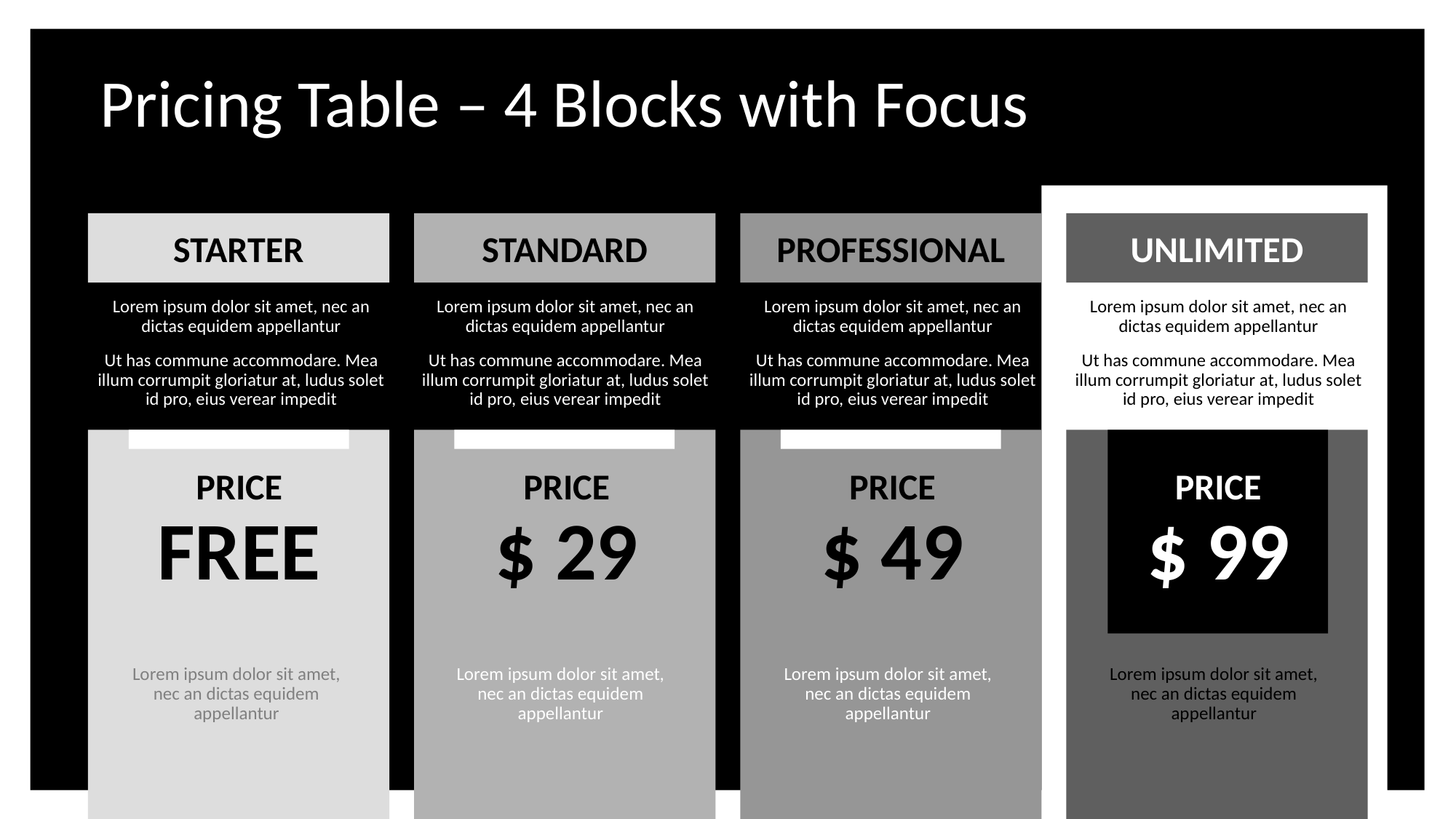

# Pricing Table – 4 Blocks with Focus
STARTER
STANDARD
PROFESSIONAL
UNLIMITED
Lorem ipsum dolor sit amet, nec an dictas equidem appellantur
Ut has commune accommodare. Mea illum corrumpit gloriatur at, ludus solet id pro, eius verear impedit
Lorem ipsum dolor sit amet, nec an dictas equidem appellantur
Ut has commune accommodare. Mea illum corrumpit gloriatur at, ludus solet id pro, eius verear impedit
Lorem ipsum dolor sit amet, nec an dictas equidem appellantur
Ut has commune accommodare. Mea illum corrumpit gloriatur at, ludus solet id pro, eius verear impedit
Lorem ipsum dolor sit amet, nec an dictas equidem appellantur
Ut has commune accommodare. Mea illum corrumpit gloriatur at, ludus solet id pro, eius verear impedit
PRICE
PRICE
PRICE
PRICE
FREE
$ 29
$ 49
$ 99
Lorem ipsum dolor sit amet, nec an dictas equidem appellantur

Lorem ipsum dolor sit amet, nec an dictas equidem appellantur

Lorem ipsum dolor sit amet, nec an dictas equidem appellantur

Lorem ipsum dolor sit amet, nec an dictas equidem appellantur